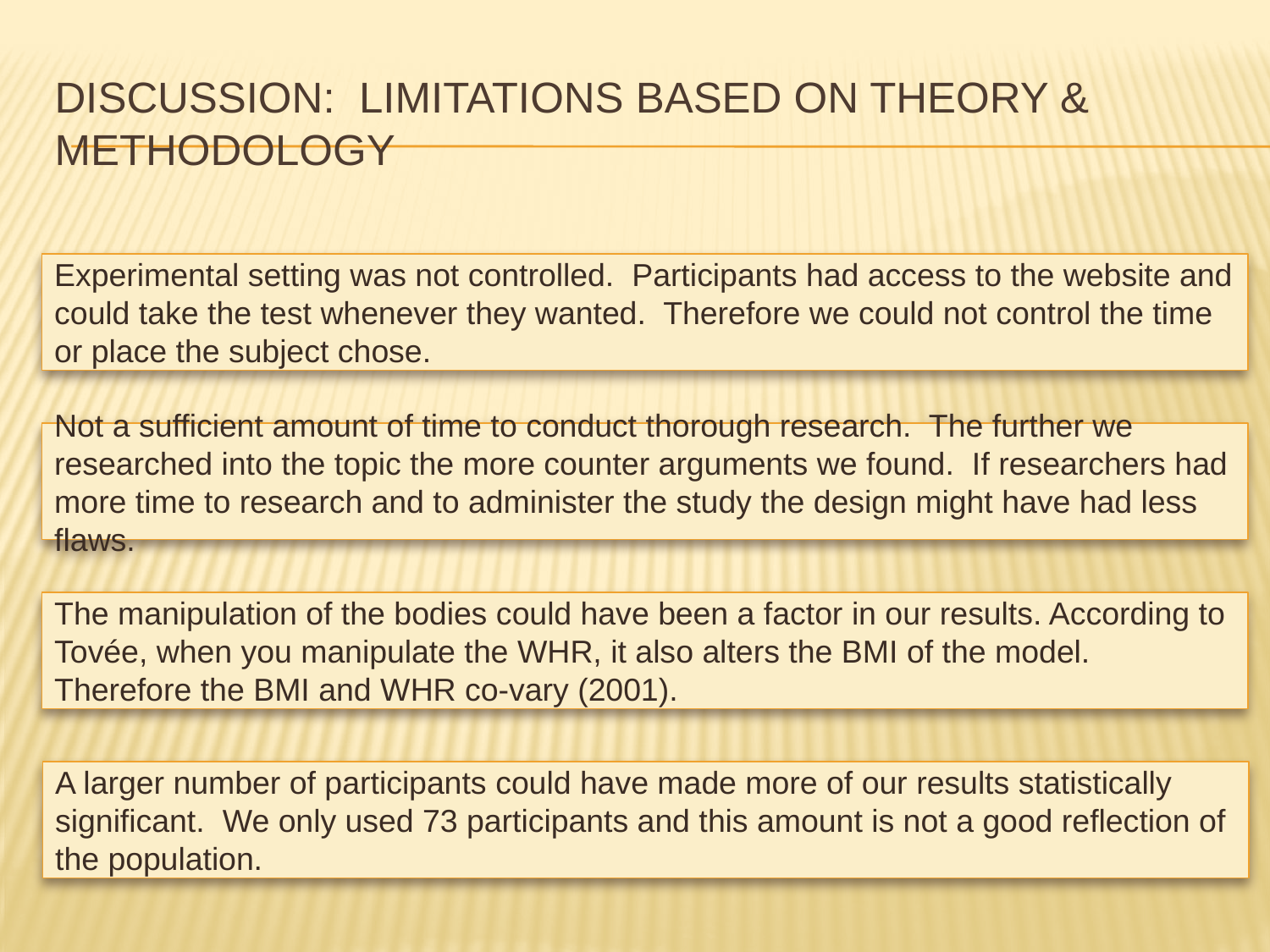

# Discussion:  Limitations Based on Theory & Methodology
Experimental setting was not controlled.  Participants had access to the website and could take the test whenever they wanted.  Therefore we could not control the time or place the subject chose.
Not a sufficient amount of time to conduct thorough research.  The further we researched into the topic the more counter arguments we found.  If researchers had more time to research and to administer the study the design might have had less flaws.
The manipulation of the bodies could have been a factor in our results. According to Tovée, when you manipulate the WHR, it also alters the BMI of the model.  Therefore the BMI and WHR co-vary (2001).

A larger number of participants could have made more of our results statistically significant.  We only used 73 participants and this amount is not a good reflection of the population.